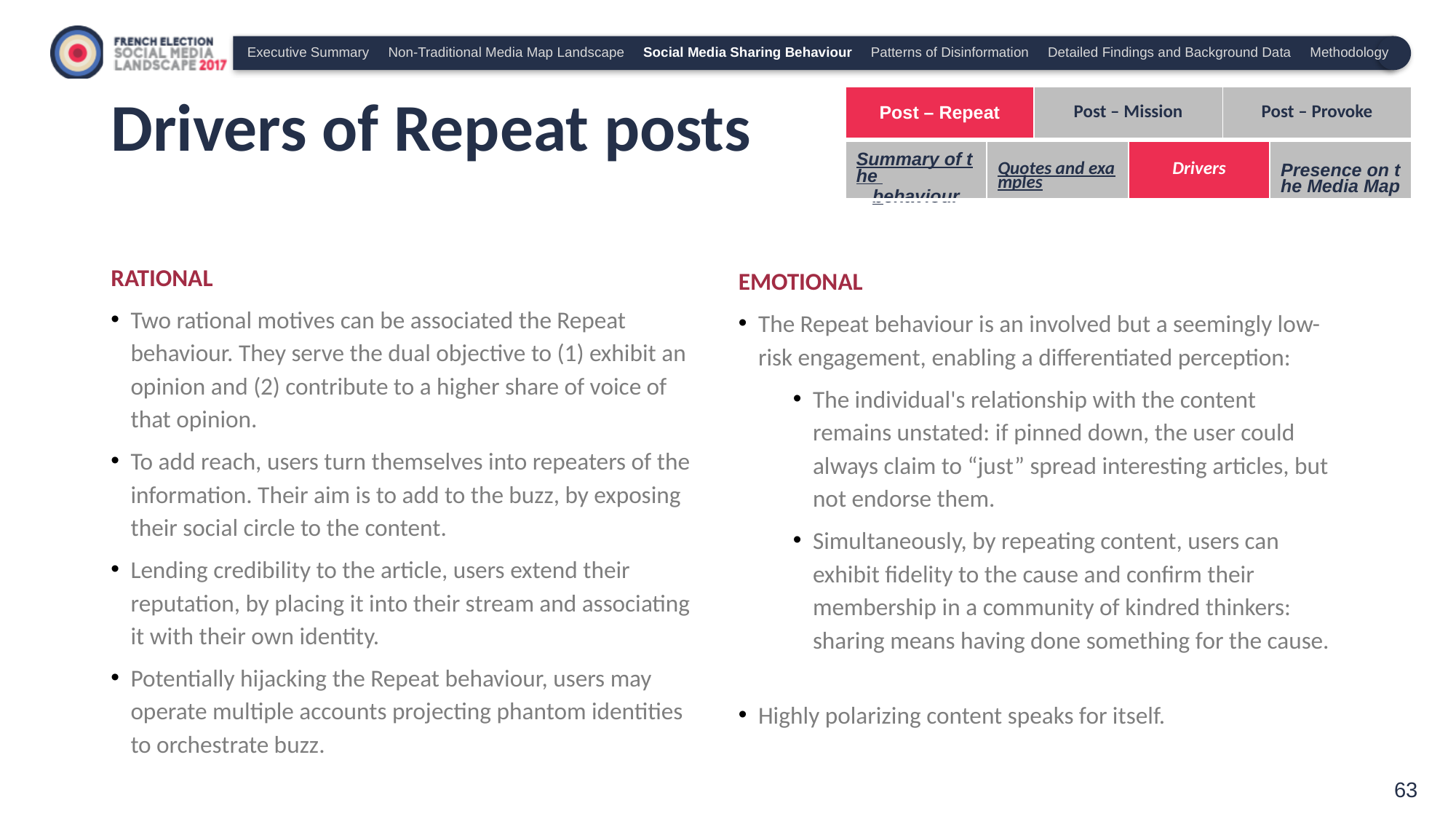

Executive Summary     Non-Traditional Media Map Landscape     Social Media Sharing Behaviour     Patterns of Disinformation     Detailed Findings and Background Data     Methodology
# Drivers of Repeat posts
| Post – Repeat | Post – Mission | Post – Provoke |
| --- | --- | --- |
| Summary of the behaviour | Quotes and examples | Drivers | Presence on the Media Map |
| --- | --- | --- | --- |
RATIONAL
Two rational motives can be associated the Repeat behaviour. They serve the dual objective to (1) exhibit an opinion and (2) contribute to a higher share of voice of that opinion.
To add reach, users turn themselves into repeaters of the information. Their aim is to add to the buzz, by exposing their social circle to the content.
Lending credibility to the article, users extend their reputation, by placing it into their stream and associating it with their own identity.
Potentially hijacking the Repeat behaviour, users may operate multiple accounts projecting phantom identities to orchestrate buzz.

EMOTIONAL
The Repeat behaviour is an involved but a seemingly low-risk engagement, enabling a differentiated perception:
The individual's relationship with the content remains unstated: if pinned down, the user could always claim to “just” spread interesting articles, but not endorse them.
Simultaneously, by repeating content, users can exhibit fidelity to the cause and confirm their membership in a community of kindred thinkers: sharing means having done something for the cause.
Highly polarizing content speaks for itself.